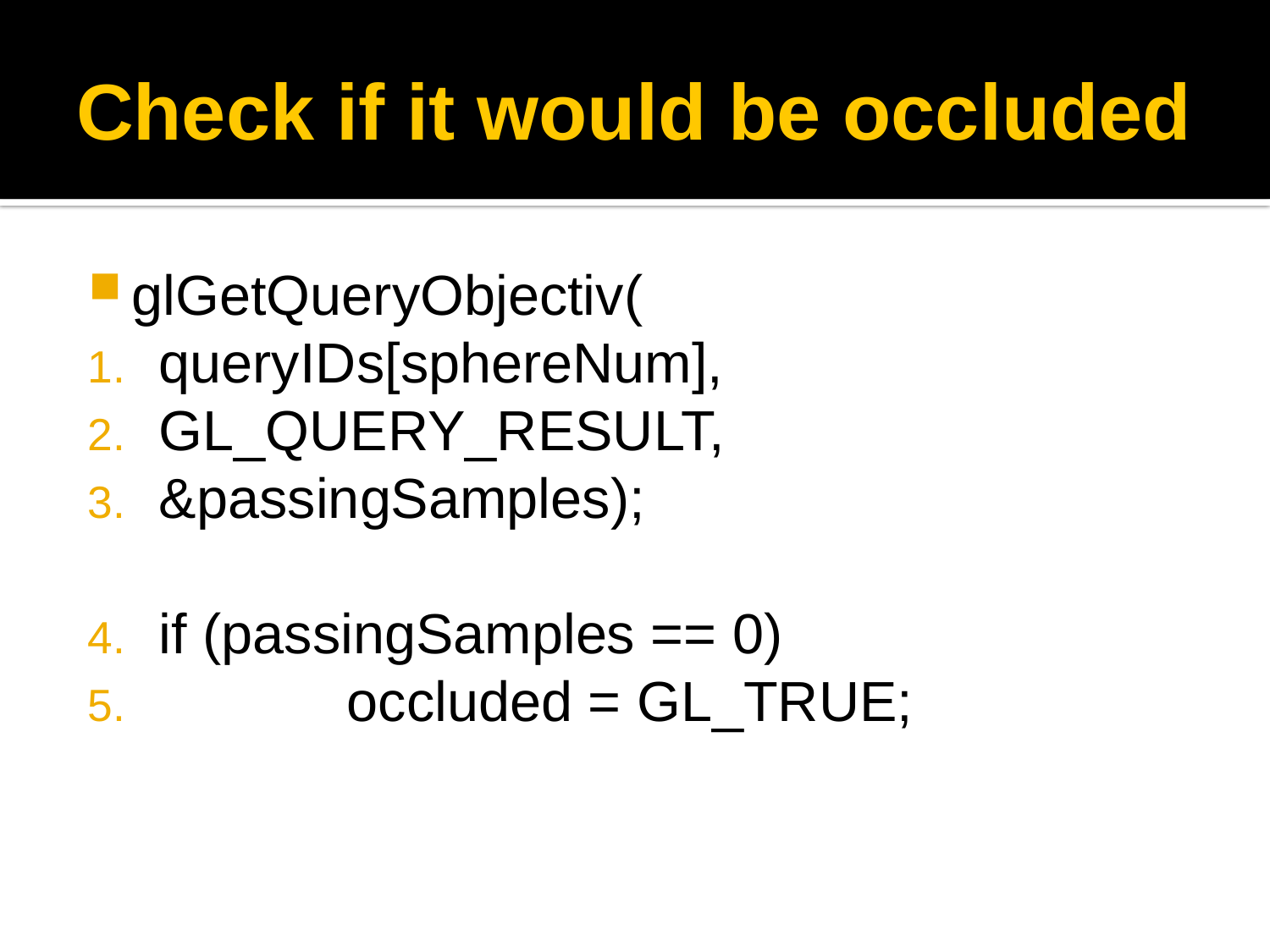

# Check if it would be occluded
glGetQueryObjectiv(
queryIDs[sphereNum],
GL_QUERY_RESULT,
&passingSamples);

if (passingSamples == 0)
            occluded = GL_TRUE;